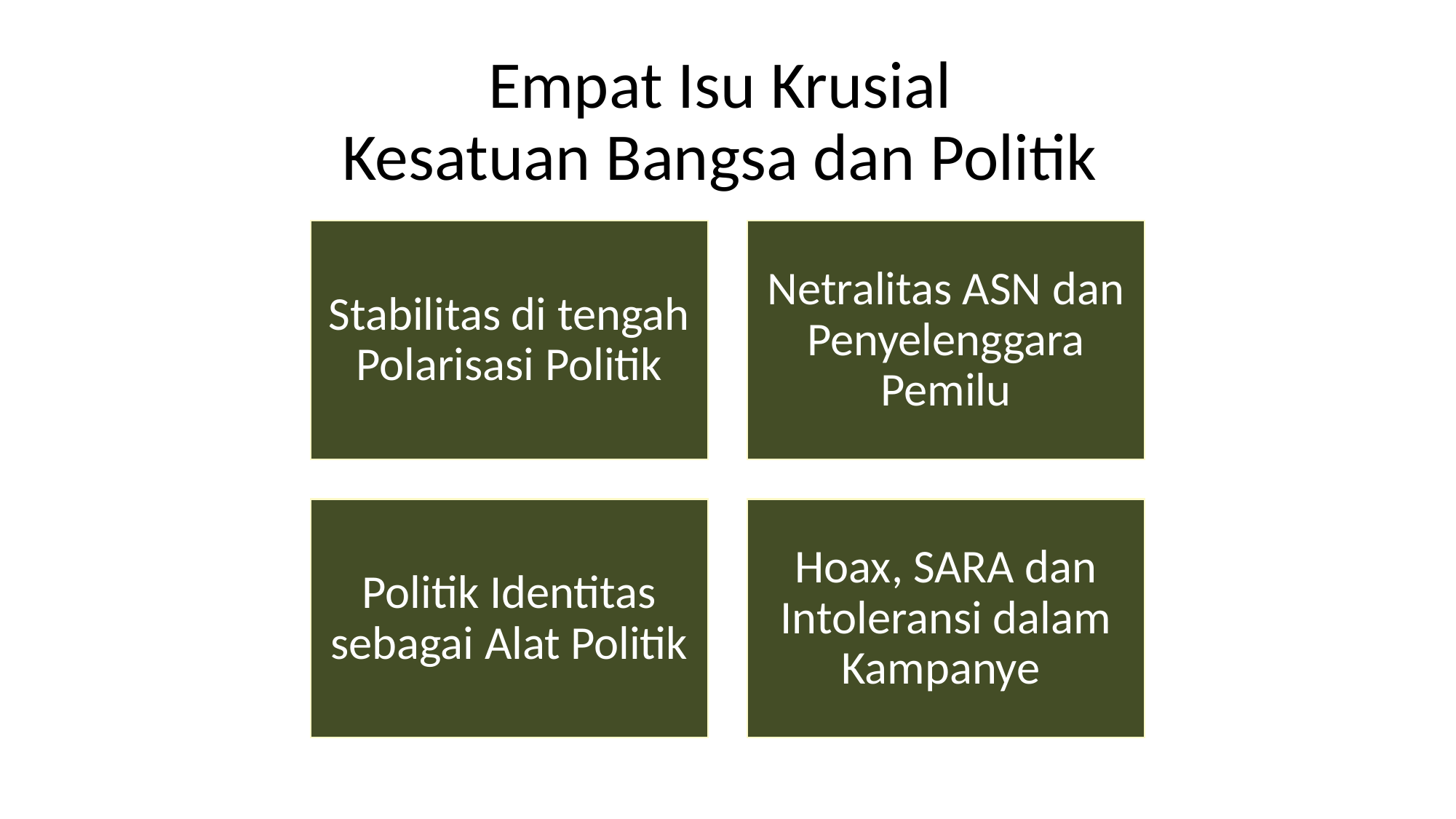

# Empat Isu Krusial Kesatuan Bangsa dan Politik
Stabilitas di tengah Polarisasi Politik
Netralitas ASN dan Penyelenggara Pemilu
Politik Identitas sebagai Alat Politik
Hoax, SARA dan Intoleransi dalam Kampanye